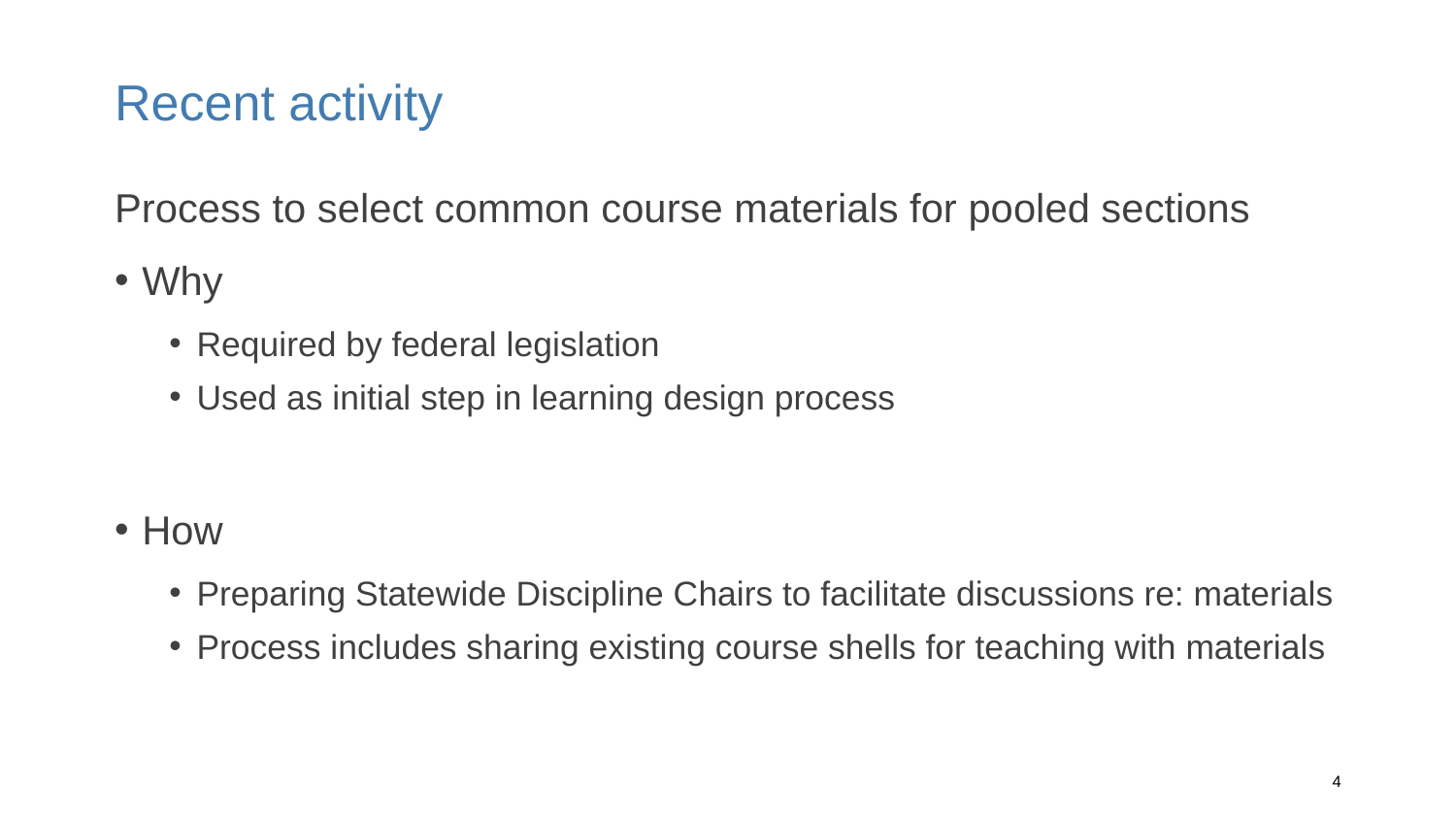

# Recent activity
Process to select common course materials for pooled sections
Why
Required by federal legislation
Used as initial step in learning design process

How
Preparing Statewide Discipline Chairs to facilitate discussions re: materials
Process includes sharing existing course shells for teaching with materials
4